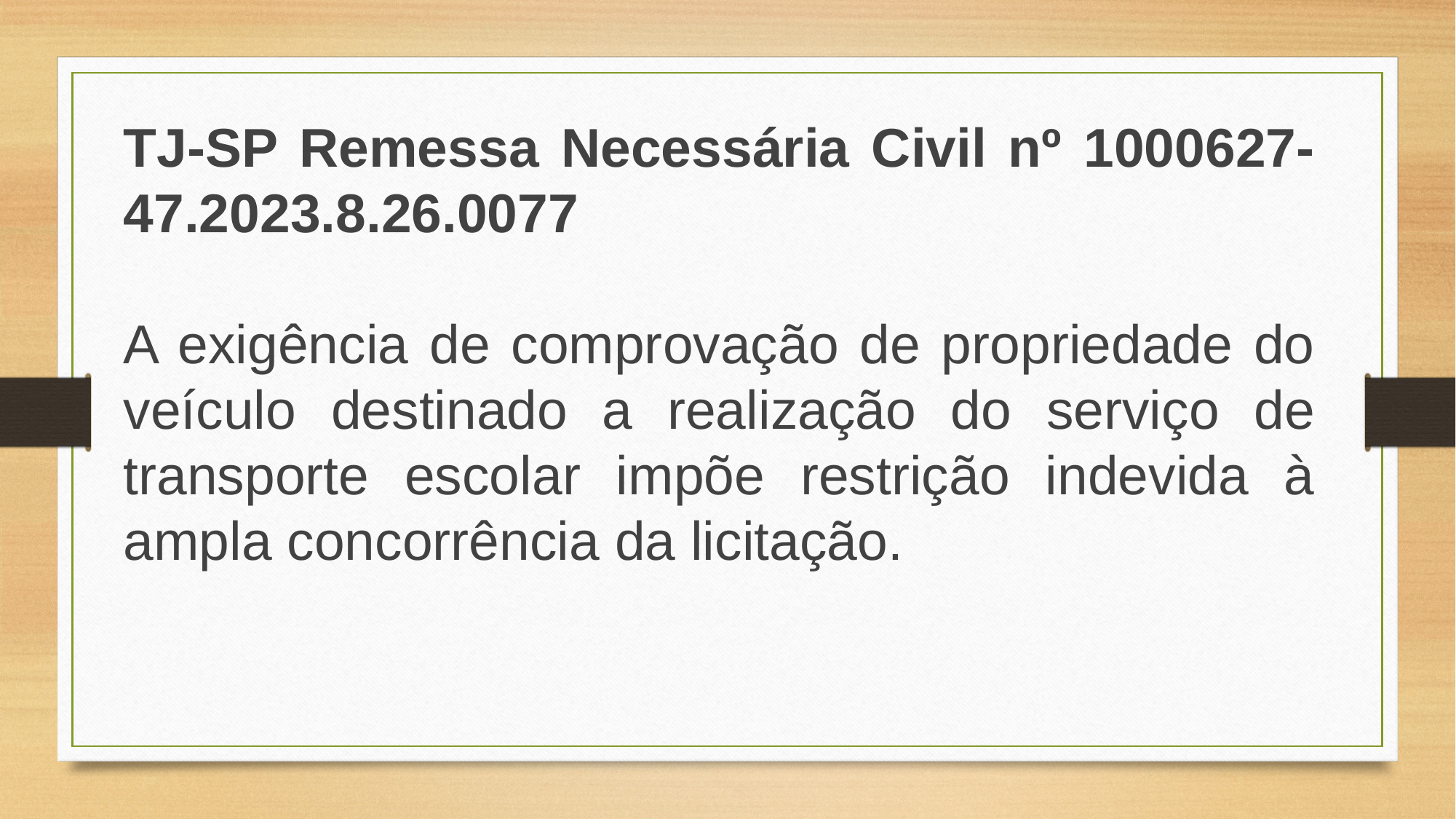

TJ-SP Remessa Necessária Civil nº 1000627-47.2023.8.26.0077

A exigência de comprovação de propriedade do veículo destinado a realização do serviço de transporte escolar impõe restrição indevida à ampla concorrência da licitação.